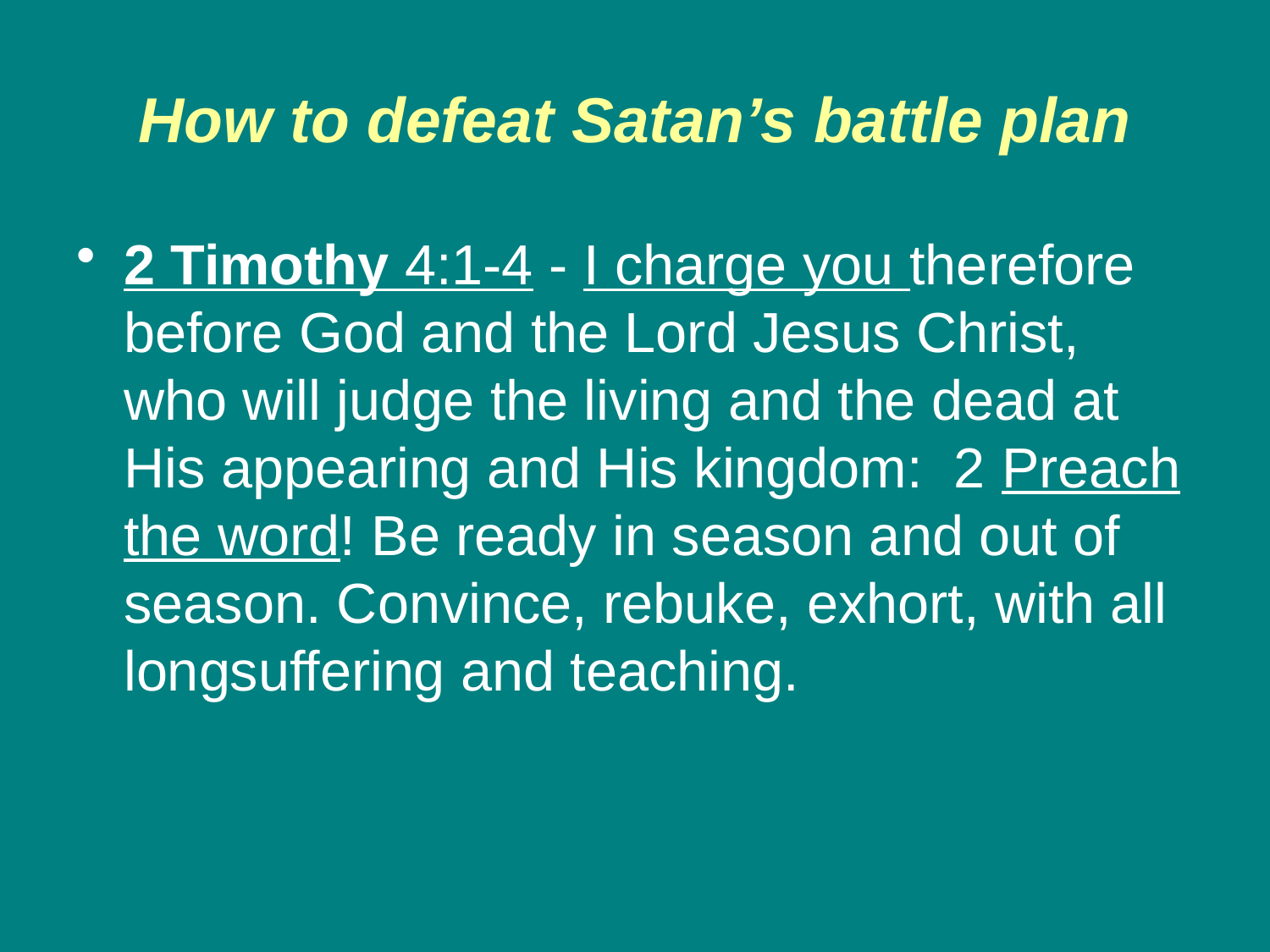

How to defeat Satan’s battle plan
2 Timothy 4:1-4 - I charge you therefore before God and the Lord Jesus Christ, who will judge the living and the dead at His appearing and His kingdom:  2 Preach the word! Be ready in season and out of season. Convince, rebuke, exhort, with all longsuffering and teaching.